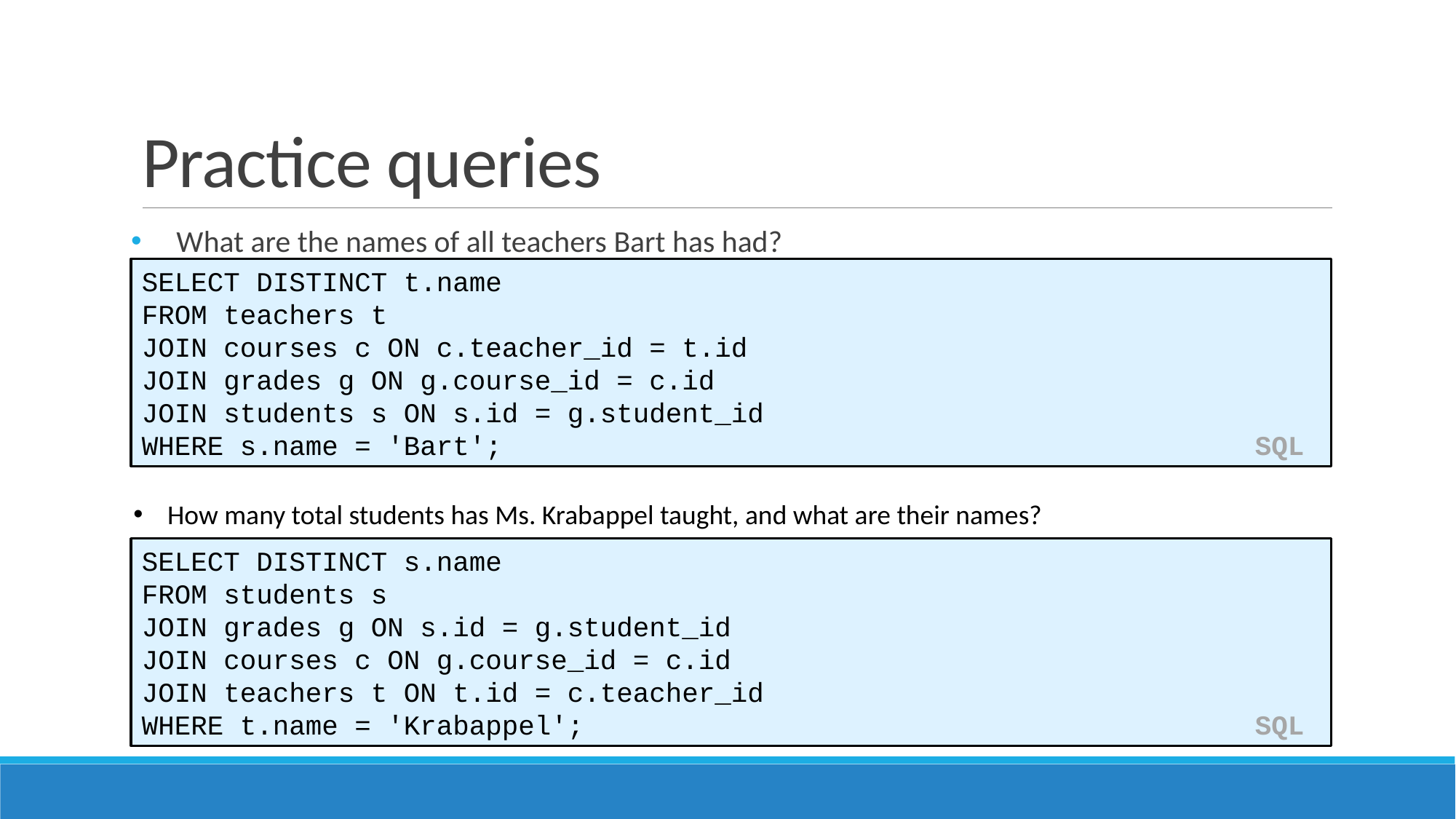

# Practice queries
     What are the names of all teachers Bart has had?
SELECT DISTINCT t.name
FROM teachers t
JOIN courses c ON c.teacher_id = t.id
JOIN grades g ON g.course_id = c.id
JOIN students s ON s.id = g.student_id
WHERE s.name = 'Bart';                                              SQL
How many total students has Ms. Krabappel taught, and what are their names?
SELECT DISTINCT s.name
FROM students s
JOIN grades g ON s.id = g.student_id
JOIN courses c ON g.course_id = c.id
JOIN teachers t ON t.id = c.teacher_id
WHERE t.name = 'Krabappel';                                         SQL